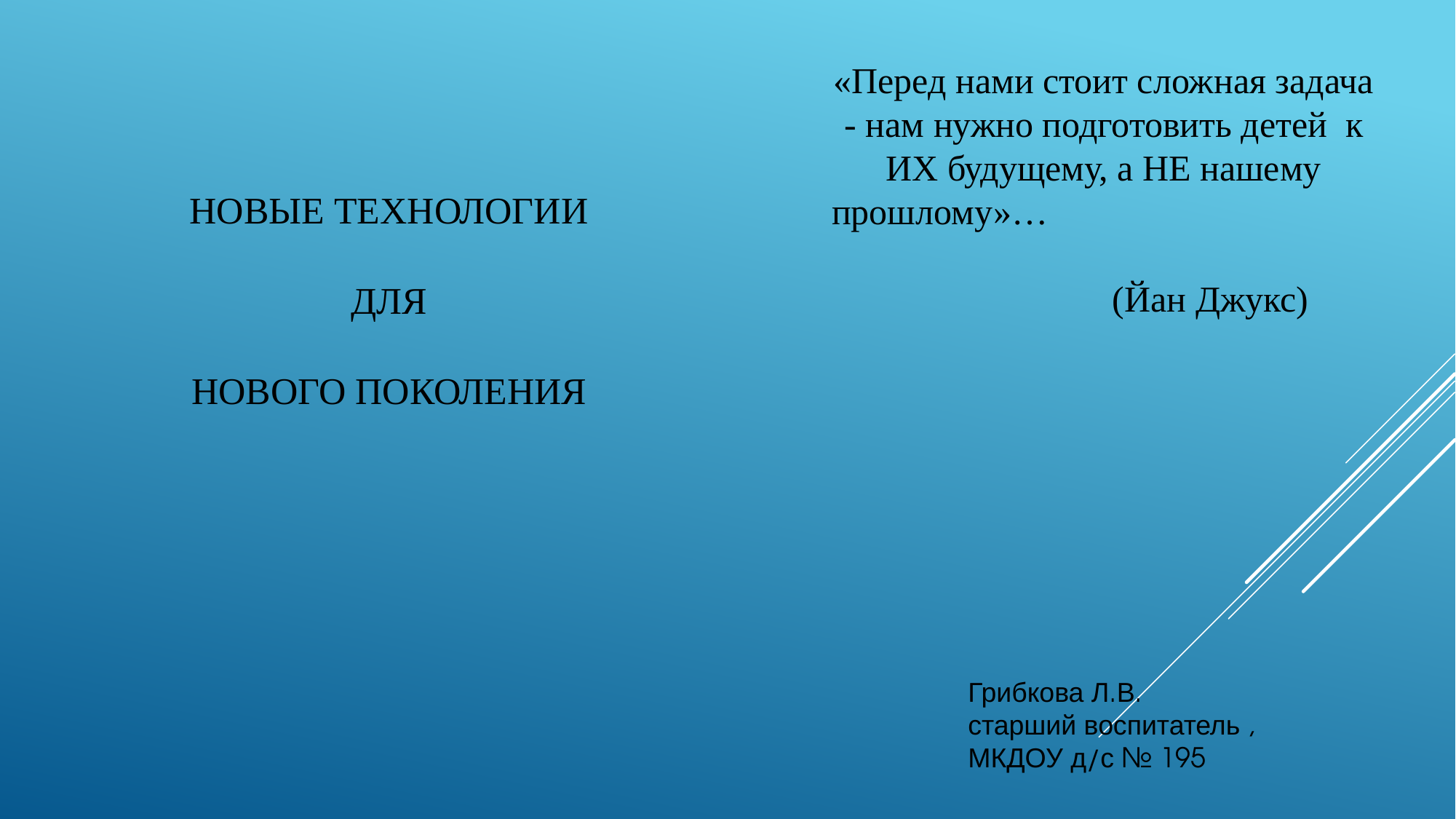

«Перед нами стоит сложная задача - нам нужно подготовить детей  к ИХ будущему, а НЕ нашему прошлому»…
                               (Йан Джукс)

НОВЫЕ ТЕХНОЛОГИИ
 ДЛЯ
НОВОГО ПОКОЛЕНИЯ
Грибкова Л.В.
старший воспитатель ,
МКДОУ д/с № 195